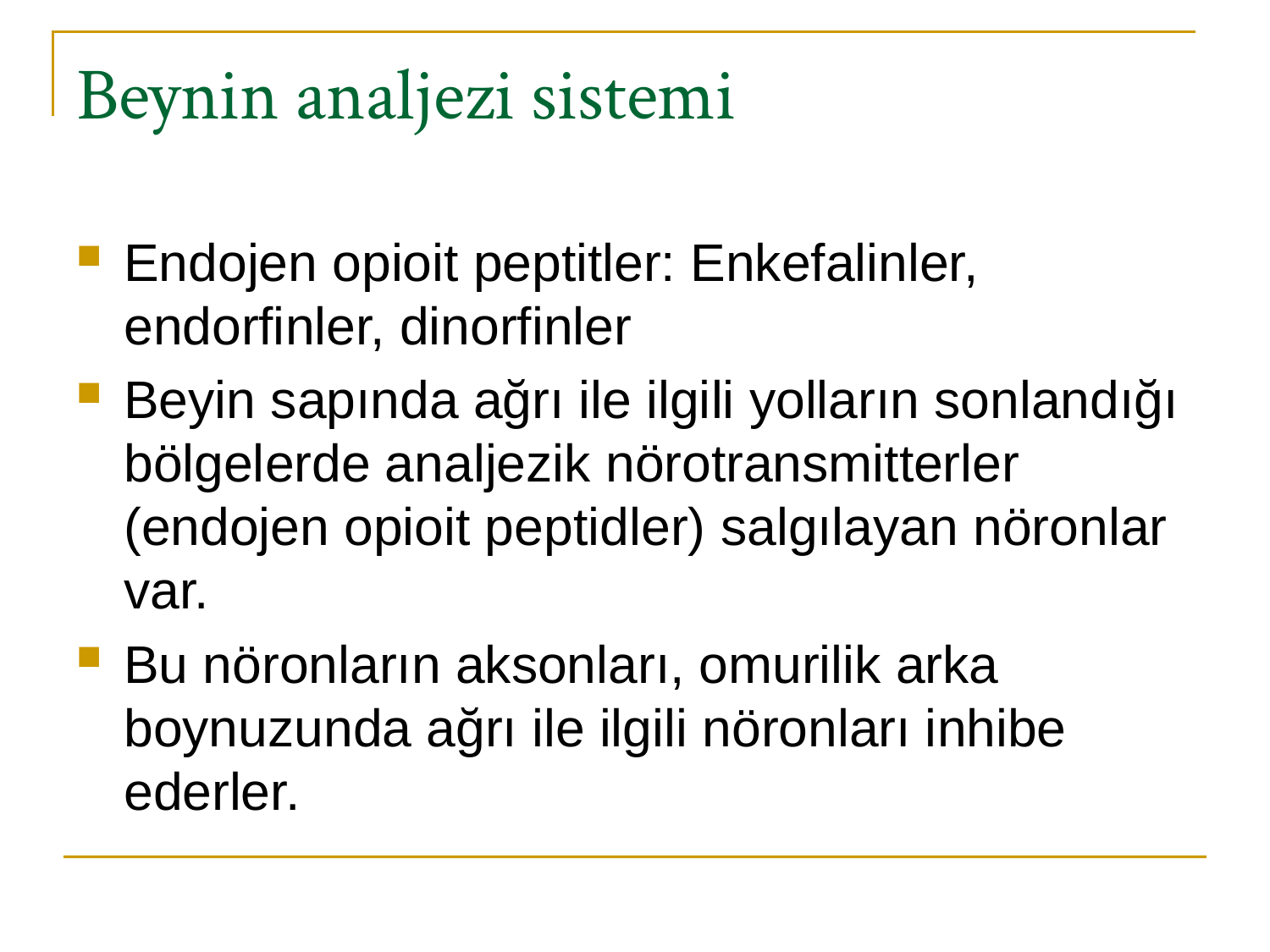

# Beynin analjezi sistemi
Endojen opioit peptitler: Enkefalinler, endorfinler, dinorfinler
Beyin sapında ağrı ile ilgili yolların sonlandığı bölgelerde analjezik nörotransmitterler (endojen opioit peptidler) salgılayan nöronlar var.
Bu nöronların aksonları, omurilik arka boynuzunda ağrı ile ilgili nöronları inhibe ederler.